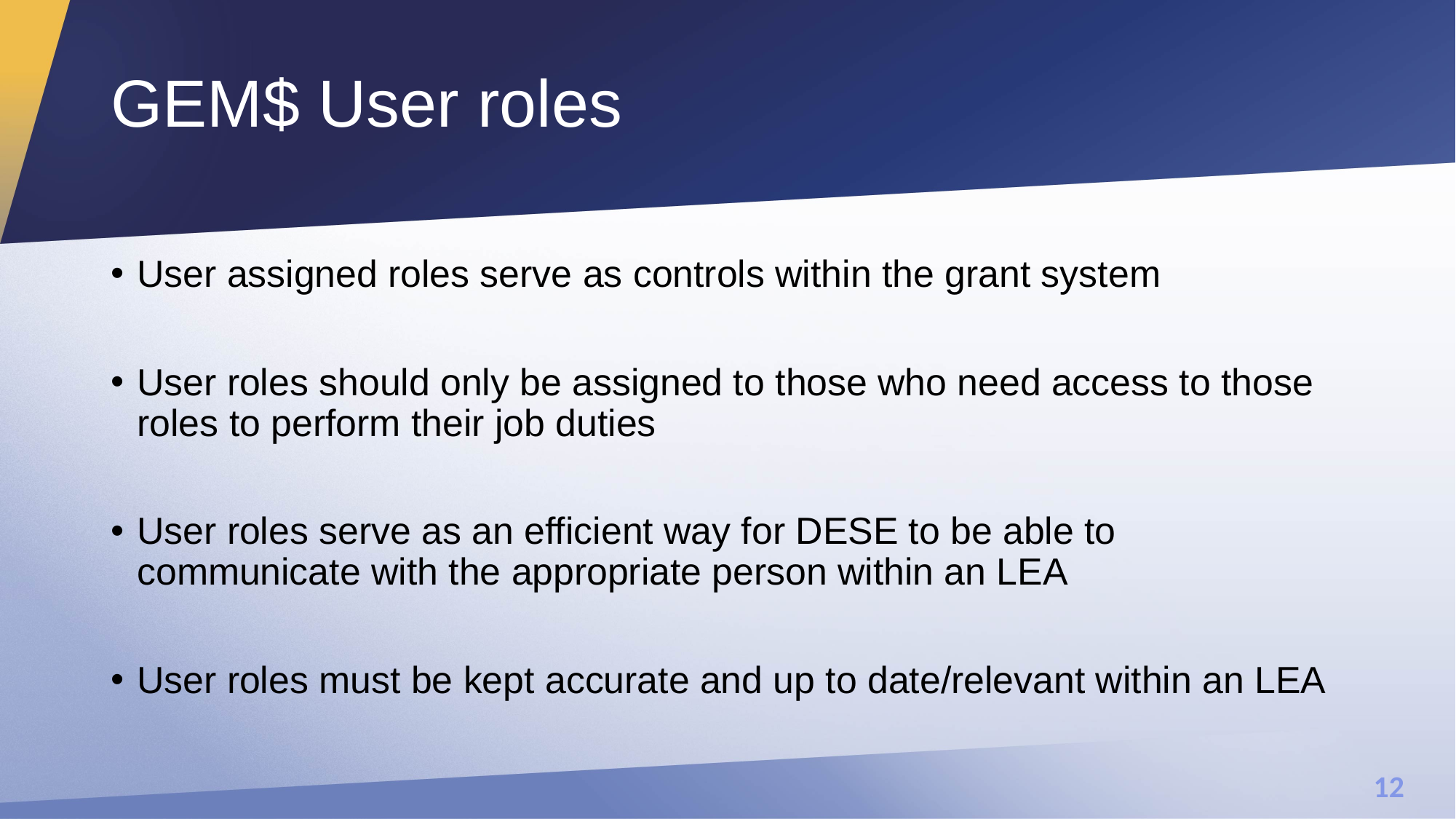

# GEM$ User roles
User assigned roles serve as controls within the grant system

User roles should only be assigned to those who need access to those roles to perform their job duties

User roles serve as an efficient way for DESE to be able to communicate with the appropriate person within an LEA

User roles must be kept accurate and up to date/relevant within an LEA